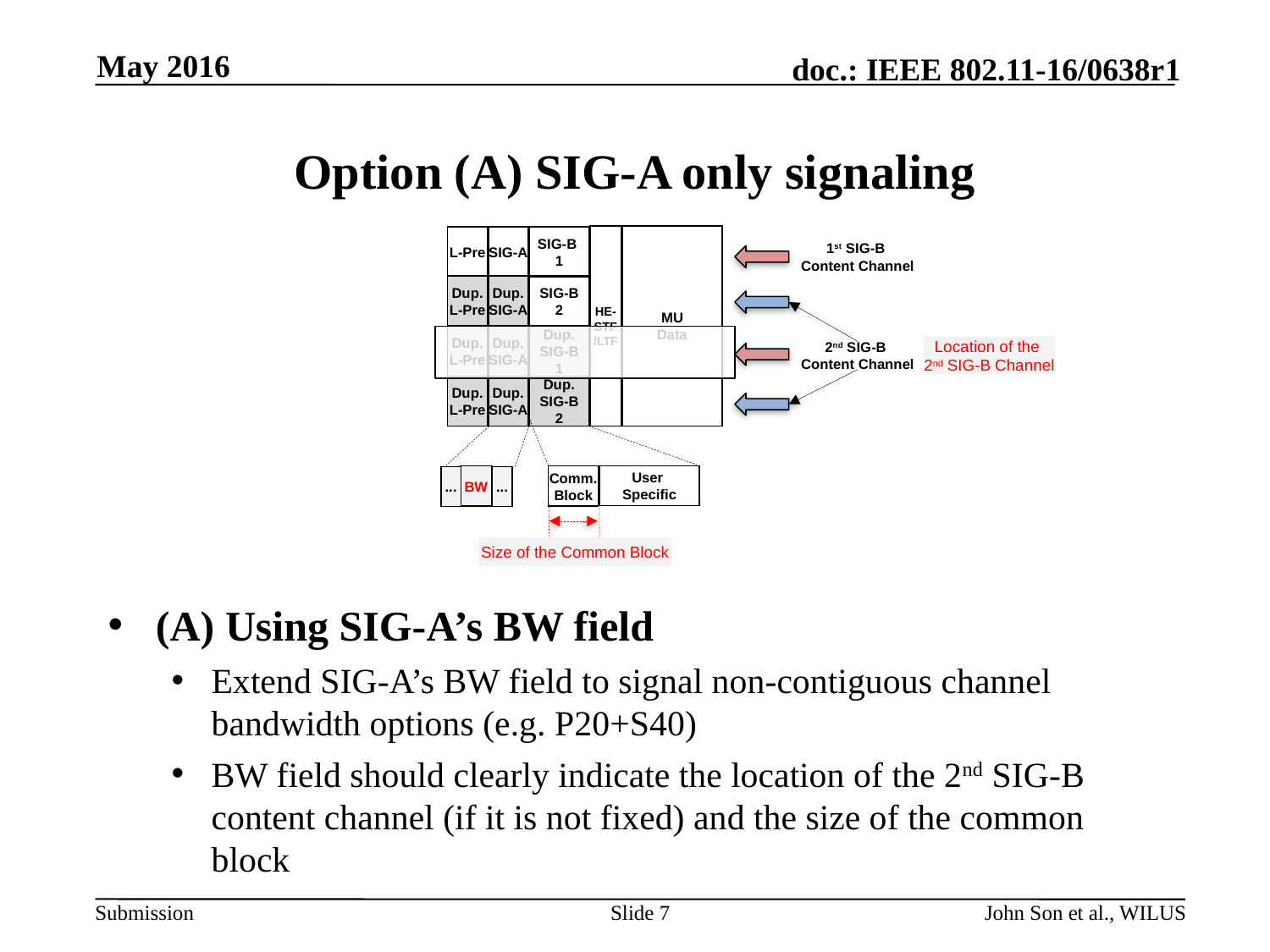

May 2016
# Option (A) SIG-A only signaling
HE-
STF
/LTF
MU
Data
L-Pre
SIG-A
SIG-B
1
1st SIG-B
Content Channel

Dup.
L-Pre
Dup.
SIG-A
SIG-B
2

Dup.
L-Pre
Dup.
SIG-A
Dup.
SIG-B
1
Location of the
2nd SIG-B Channel
2nd SIG-B
Content Channel

Dup.
L-Pre
Dup.
SIG-A
Dup.
SIG-B
2

User
Specific
BW
Comm.
Block
...
...
Size of the Common Block
(A) Using SIG-A’s BW field
Extend SIG-A’s BW field to signal non-contiguous channel bandwidth options (e.g. P20+S40)
BW field should clearly indicate the location of the 2nd SIG-B content channel (if it is not fixed) and the size of the common block
Slide 7
John Son et al., WILUS